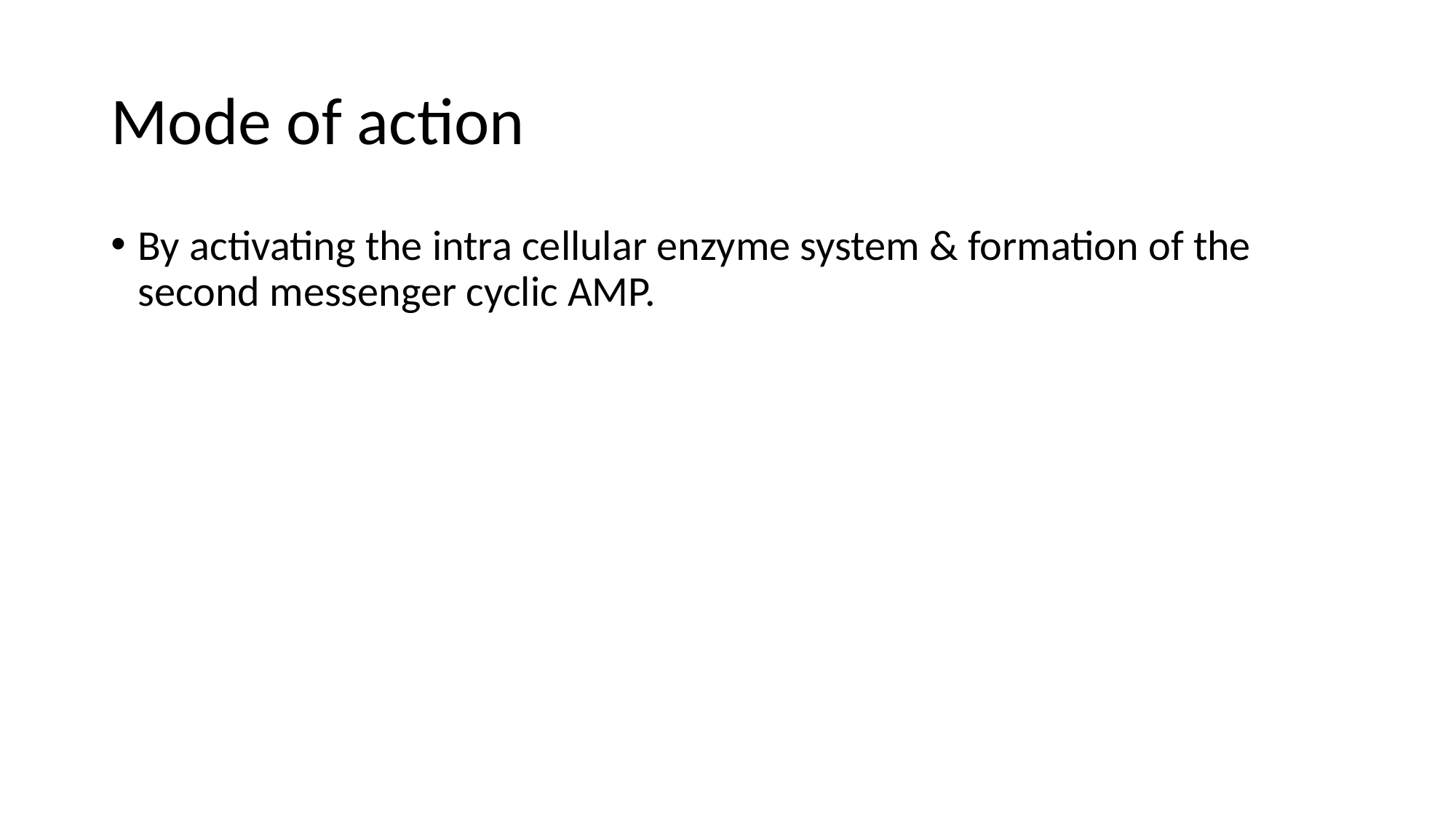

# Mode of action
By activating the intra cellular enzyme system & formation of the second messenger cyclic AMP.